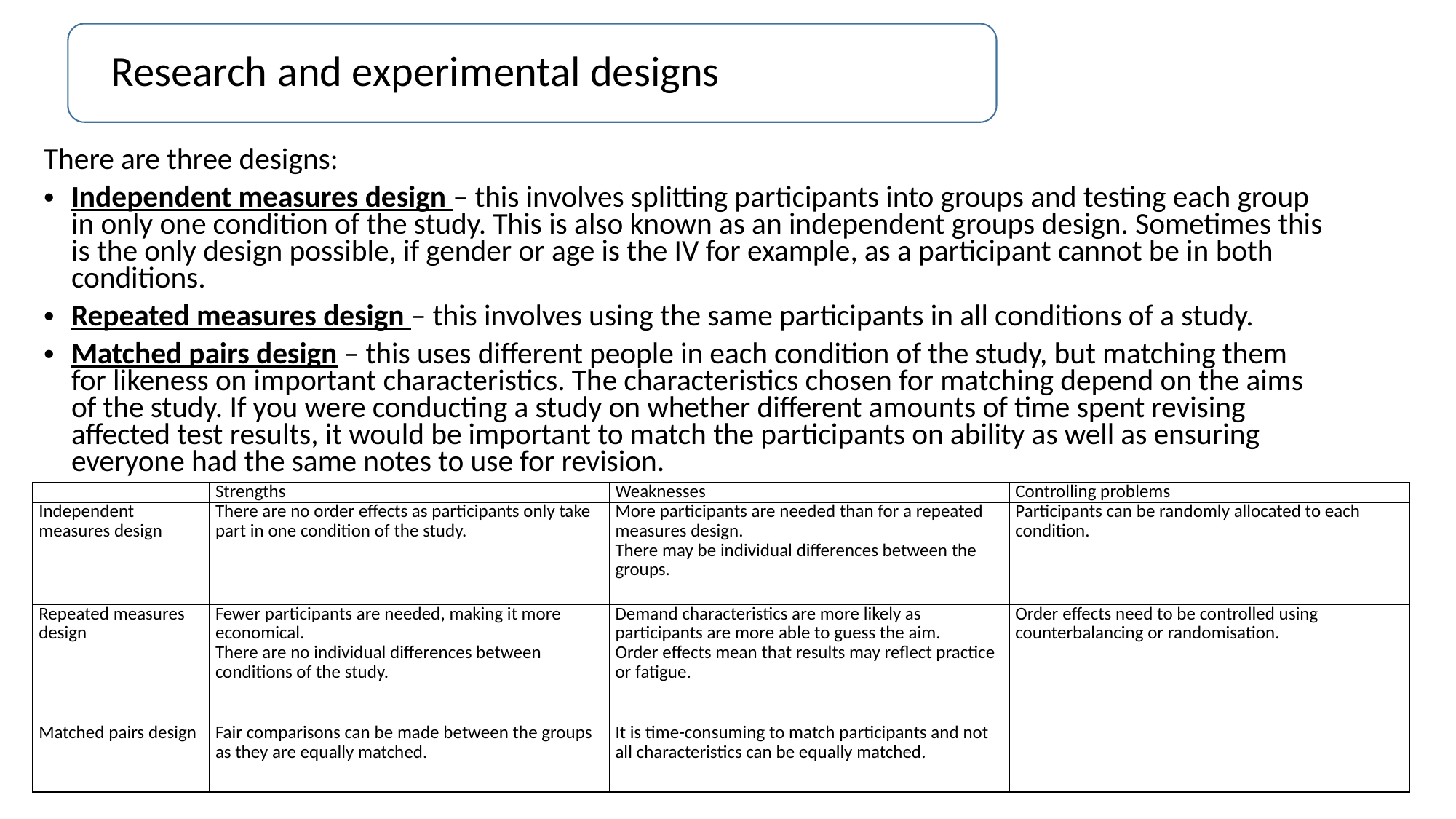

# Research and experimental designs
There are three designs:
Independent measures design – this involves splitting participants into groups and testing each group in only one condition of the study. This is also known as an independent groups design. Sometimes this is the only design possible, if gender or age is the IV for example, as a participant cannot be in both conditions.
Repeated measures design – this involves using the same participants in all conditions of a study.
Matched pairs design – this uses different people in each condition of the study, but matching them for likeness on important characteristics. The characteristics chosen for matching depend on the aims of the study. If you were conducting a study on whether different amounts of time spent revising affected test results, it would be important to match the participants on ability as well as ensuring everyone had the same notes to use for revision.
|  | Strengths | Weaknesses | Controlling problems |
| --- | --- | --- | --- |
| Independent measures design | There are no order effects as participants only take part in one condition of the study. | More participants are needed than for a repeated measures design. There may be individual differences between the groups. | Participants can be randomly allocated to each condition. |
| Repeated measures design | Fewer participants are needed, making it more economical. There are no individual differences between conditions of the study. | Demand characteristics are more likely as participants are more able to guess the aim. Order effects mean that results may reflect practice or fatigue. | Order effects need to be controlled using counterbalancing or randomisation. |
| Matched pairs design | Fair comparisons can be made between the groups as they are equally matched. | It is time-consuming to match participants and not all characteristics can be equally matched. |  |